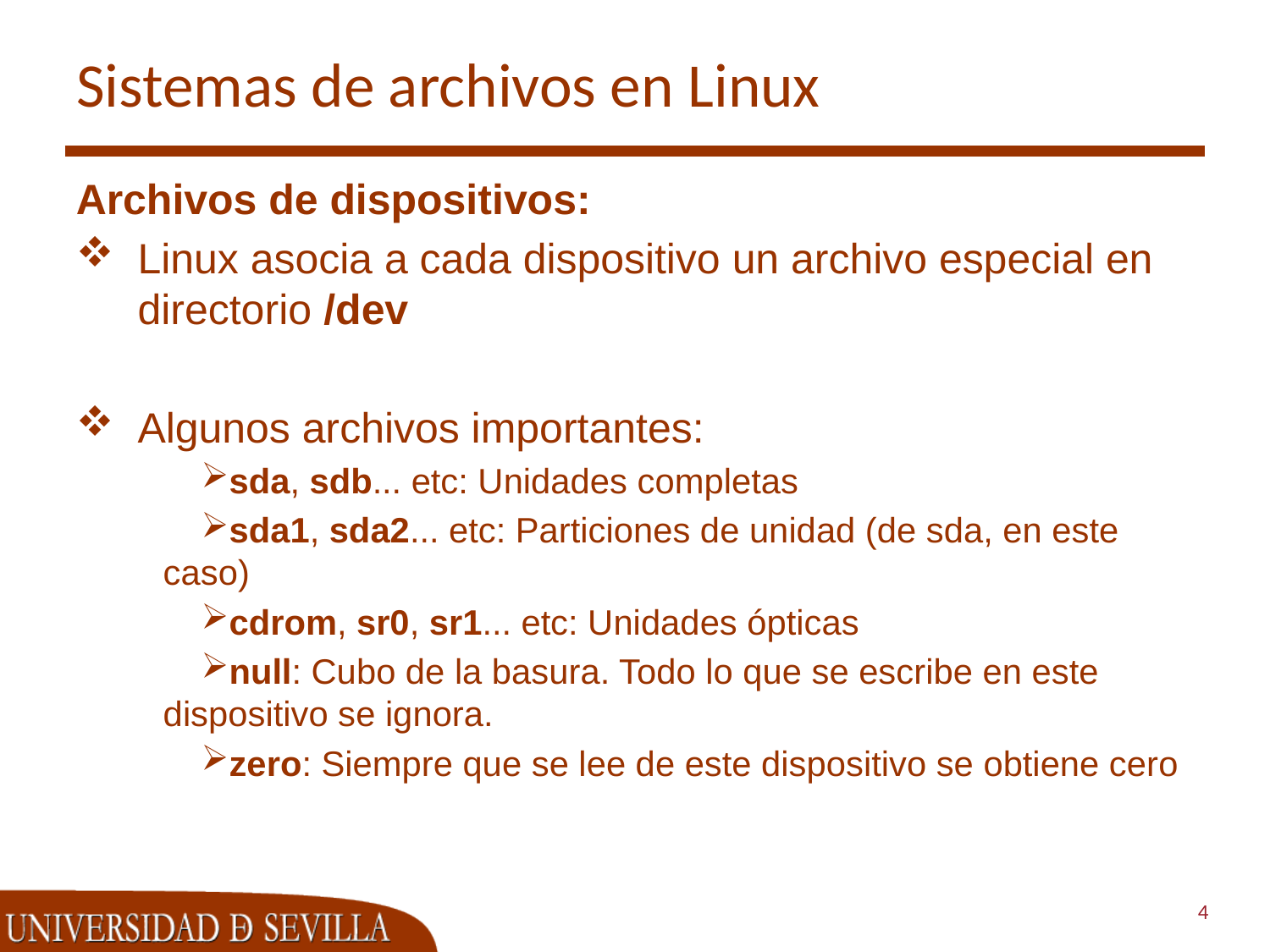

# Sistemas de archivos en Linux
Archivos de dispositivos:
Linux asocia a cada dispositivo un archivo especial en directorio /dev

Algunos archivos importantes:
sda, sdb... etc: Unidades completas
sda1, sda2... etc: Particiones de unidad (de sda, en este caso)
cdrom, sr0, sr1... etc: Unidades ópticas
null: Cubo de la basura. Todo lo que se escribe en este dispositivo se ignora.
zero: Siempre que se lee de este dispositivo se obtiene cero

4